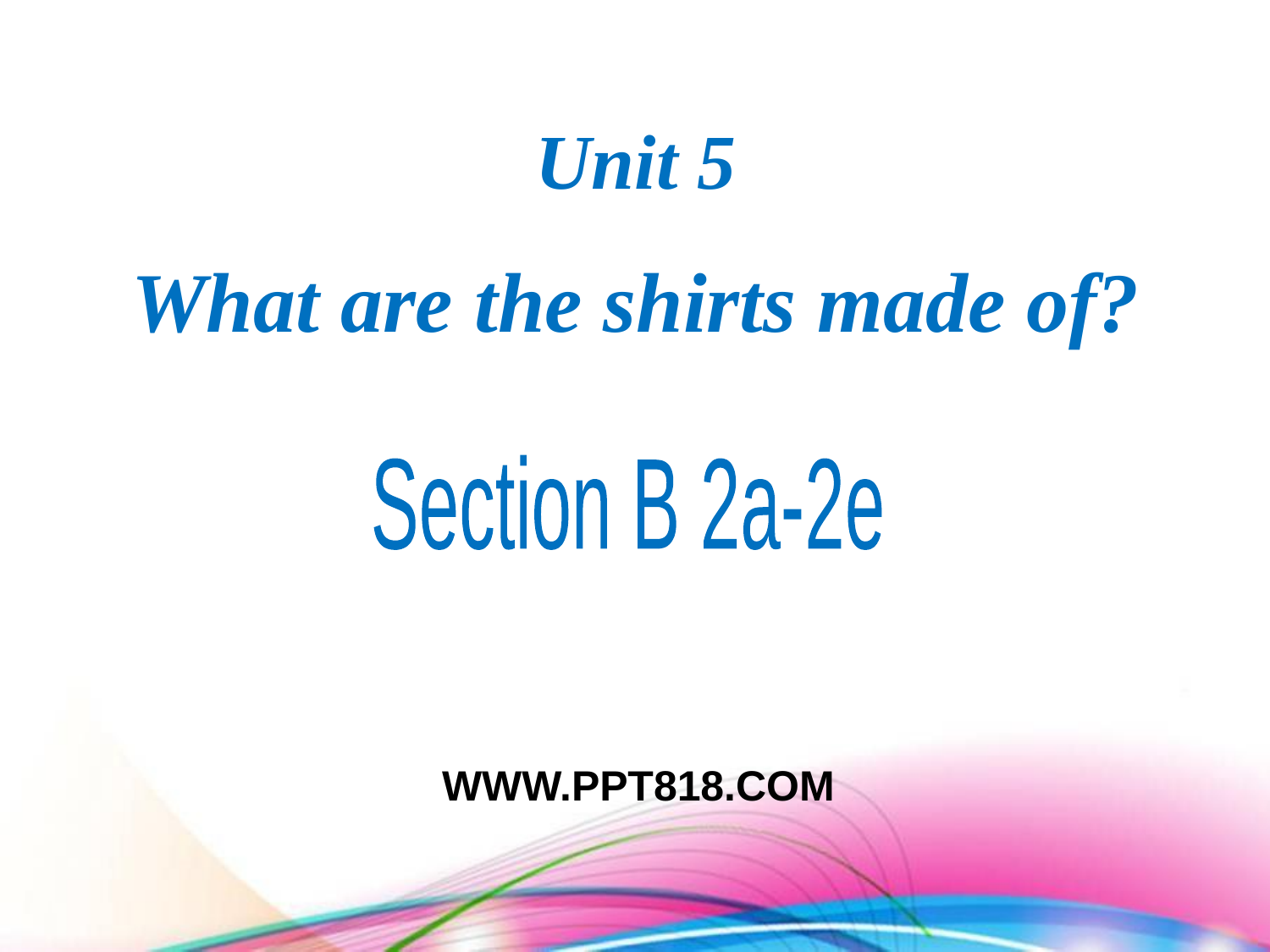

Unit 5
What are the shirts made of?
Section B 2a-2e
WWW.PPT818.COM